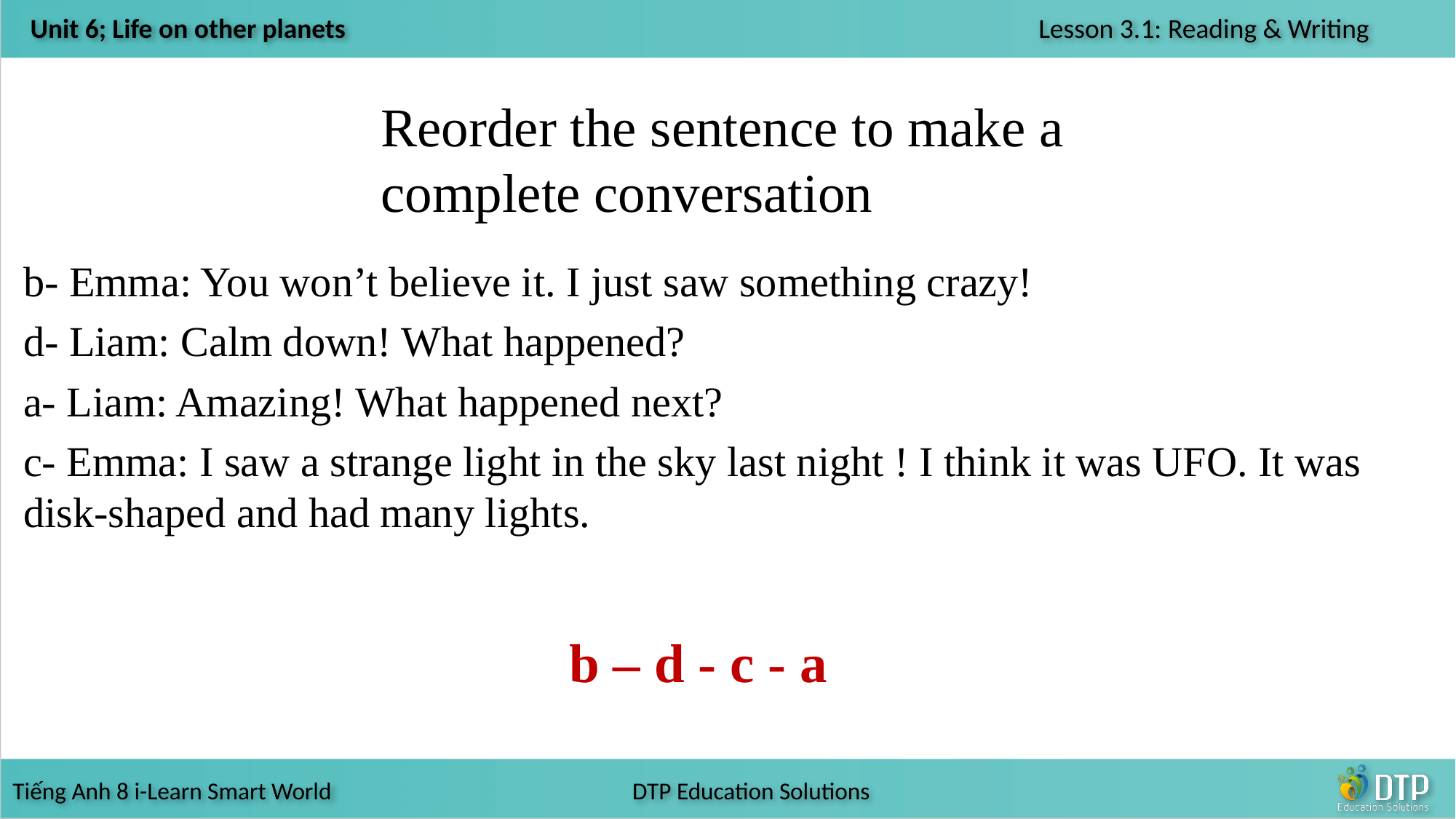

Reorder the sentence to make a complete conversation
b- Emma: You won’t believe it. I just saw something crazy!
d- Liam: Calm down! What happened?
a- Liam: Amazing! What happened next?
c- Emma: I saw a strange light in the sky last night ! I think it was UFO. It was disk-shaped and had many lights.
b – d - c - a